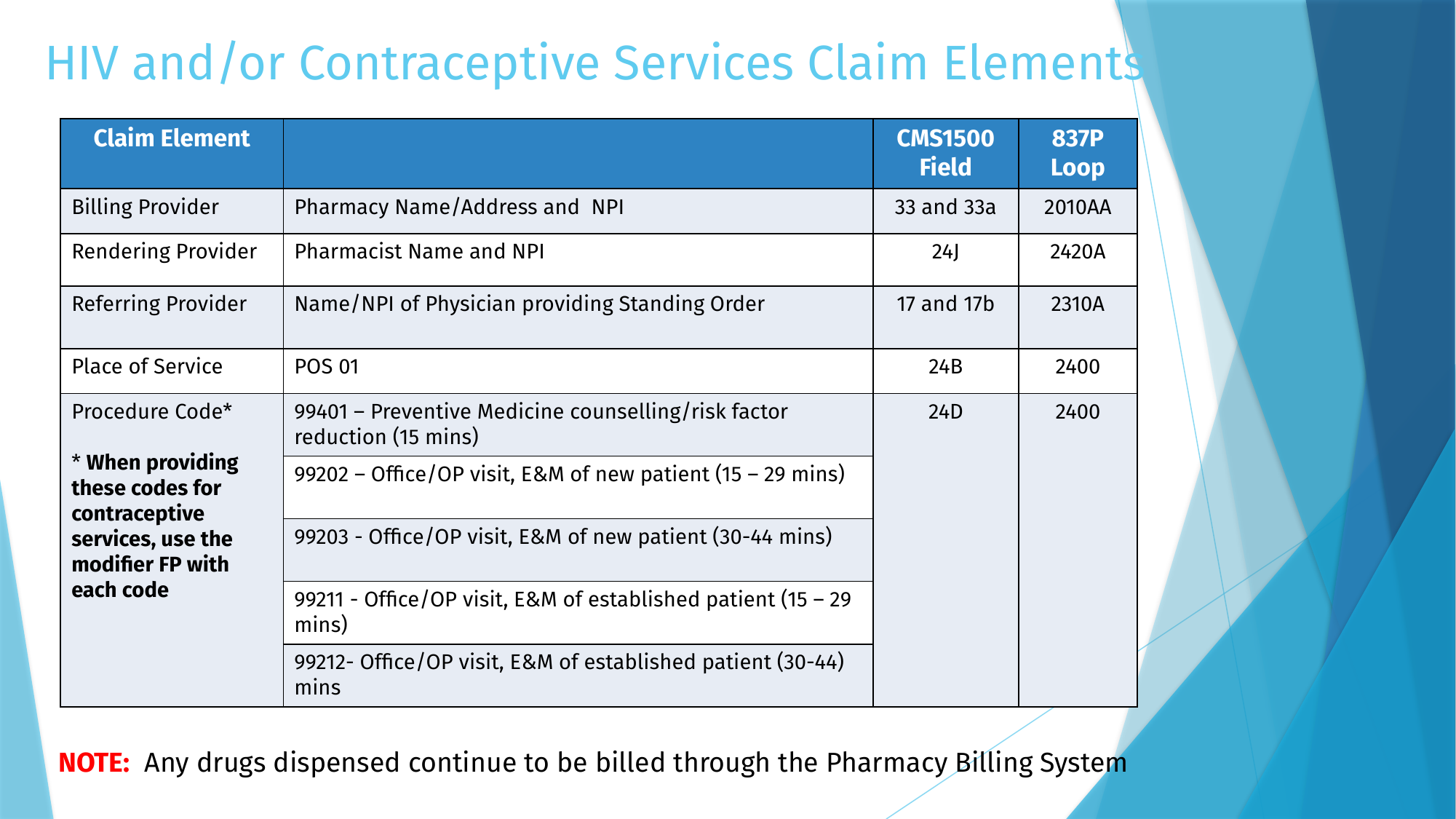

# HIV and/or Contraceptive Services Claim Elements
| Claim Element |  | CMS1500 Field | 837P Loop |
| --- | --- | --- | --- |
| Billing Provider | Pharmacy Name/Address and NPI | 33 and 33a | 2010AA |
| Rendering Provider | Pharmacist Name and NPI | 24J | 2420A |
| Referring Provider | Name/NPI of Physician providing Standing Order | 17 and 17b | 2310A |
| Place of Service | POS 01 | 24B | 2400 |
| Procedure Code\* \* When providing these codes for contraceptive services, use the modifier FP with each code | 99401 – Preventive Medicine counselling/risk factor reduction (15 mins) | 24D | 2400 |
|  | 99202 – Office/OP visit, E&M of new patient (15 – 29 mins) |  |  |
|  | 99203 - Office/OP visit, E&M of new patient (30-44 mins) |  |  |
|  | 99211 - Office/OP visit, E&M of established patient (15 – 29 mins) |  |  |
|  | 99212- Office/OP visit, E&M of established patient (30-44) mins |  |  |
NOTE:  Any drugs dispensed continue to be billed through the Pharmacy Billing System